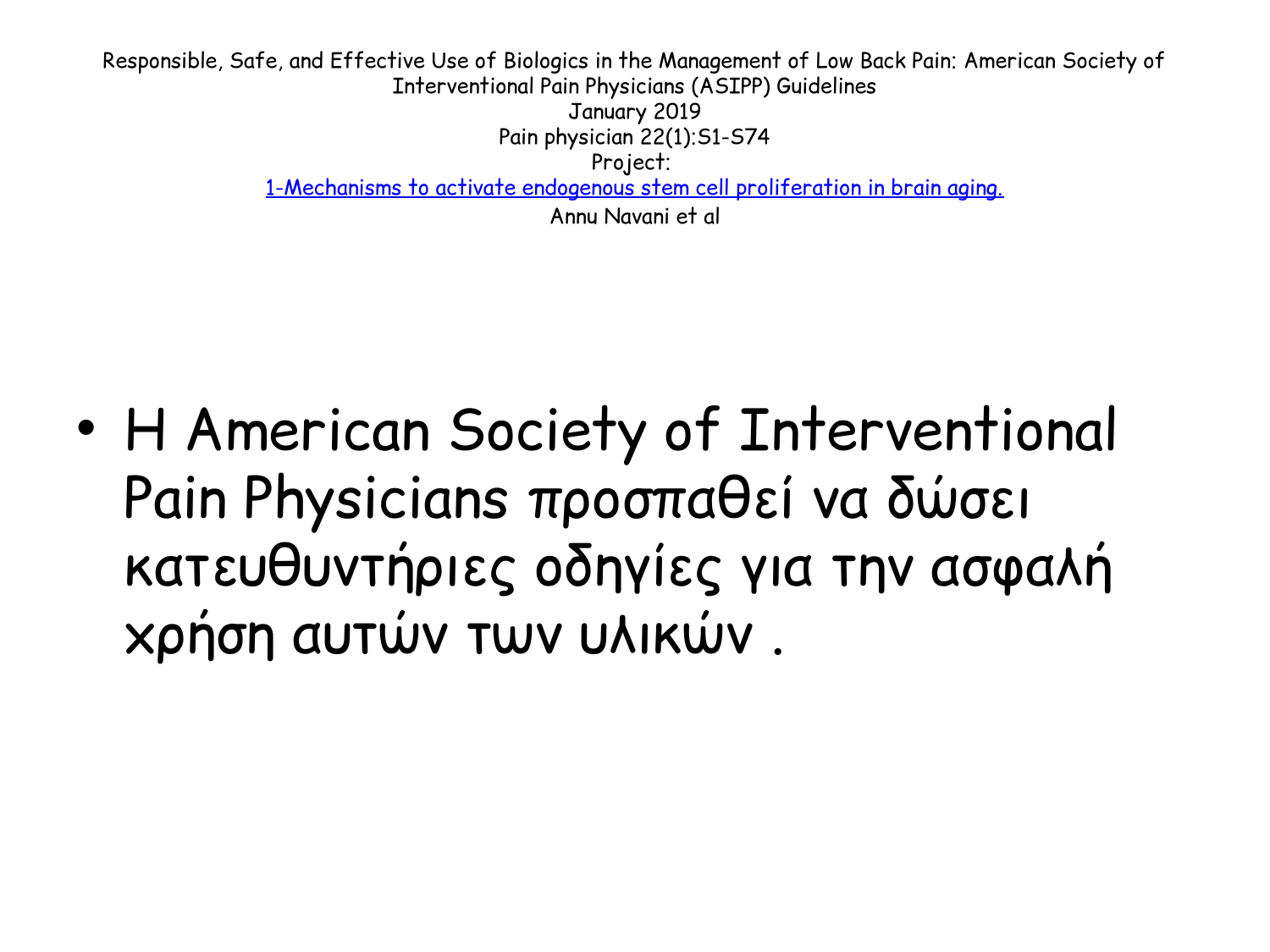

# Responsible, Safe, and Effective Use of Biologics in the Management of Low Back Pain: American Society of Interventional Pain Physicians (ASIPP) Guidelines January 2019 Pain physician 22(1):S1-S74 Project:  1-Mechanisms to activate endogenous stem cell proliferation in brain aging. Annu Navani et al
Η American Society of Interventional Pain Physicians προσπαθεί να δώσει κατευθυντήριες οδηγίες για την ασφαλή χρήση αυτών των υλικών .